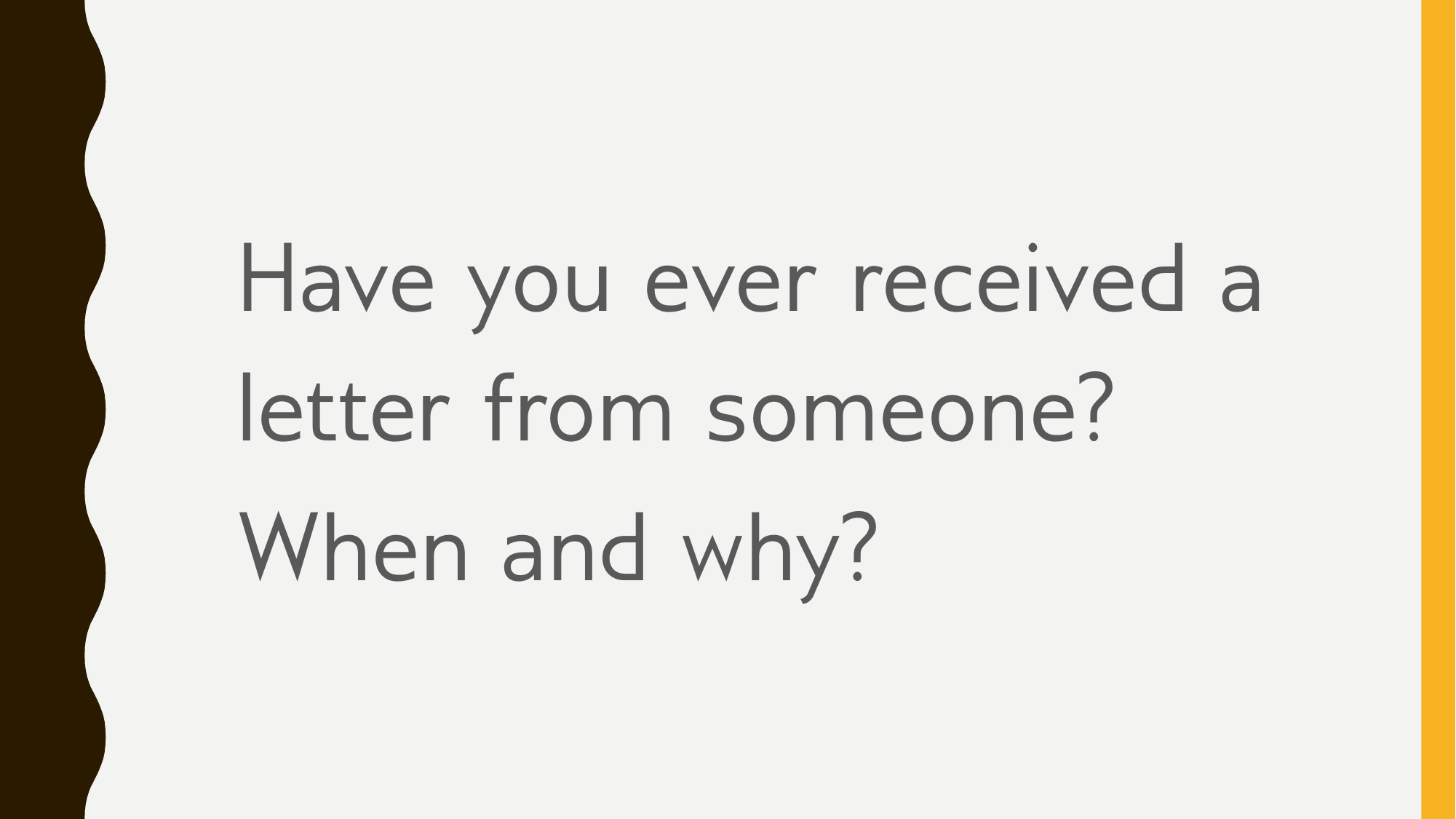

Have you ever received a letter from someone?
When and why?